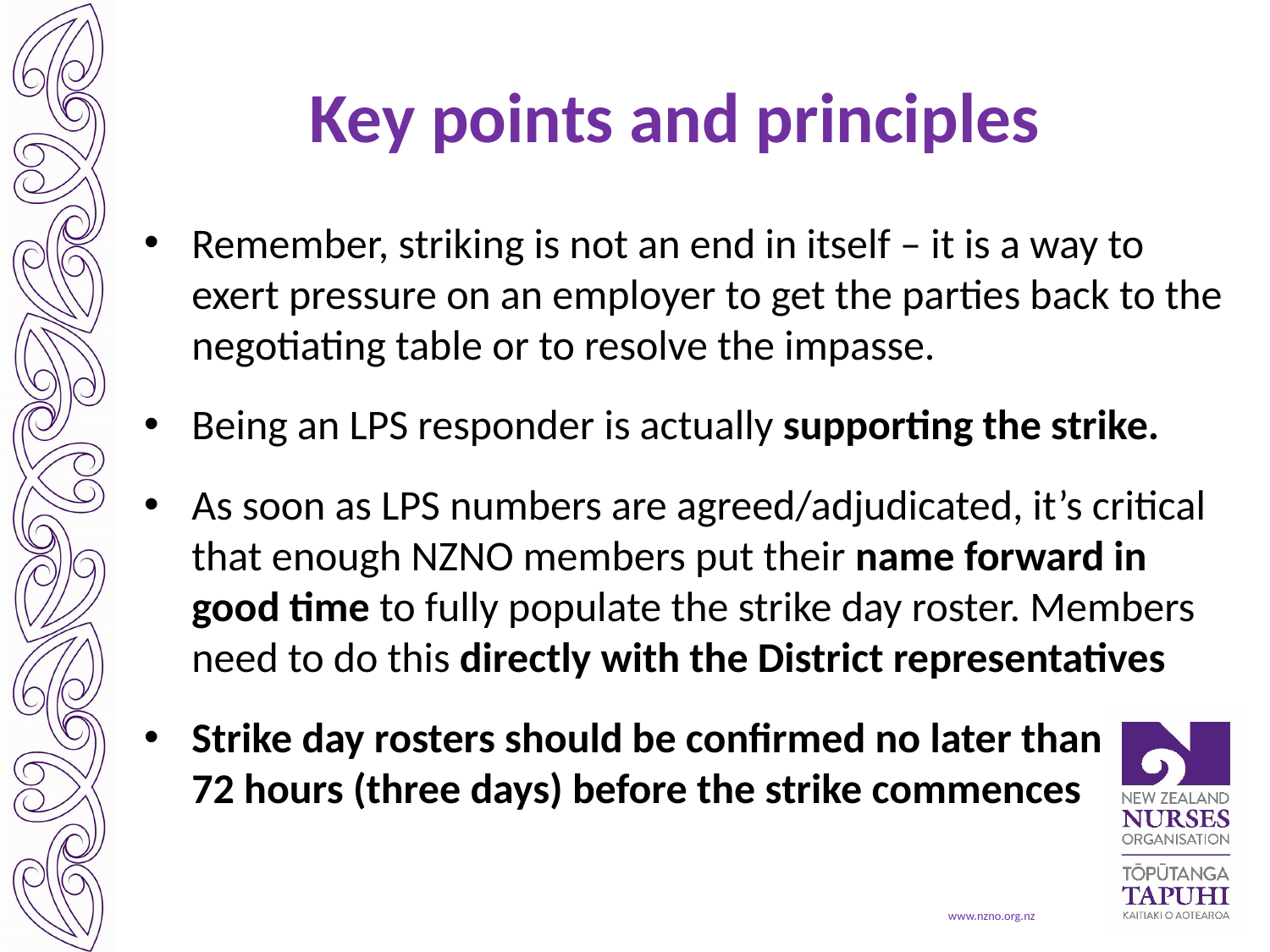

# Key points and principles
Remember, striking is not an end in itself – it is a way to exert pressure on an employer to get the parties back to the negotiating table or to resolve the impasse.
Being an LPS responder is actually supporting the strike.
As soon as LPS numbers are agreed/adjudicated, it’s critical that enough NZNO members put their name forward in good time to fully populate the strike day roster. Members need to do this directly with the District representatives
Strike day rosters should be confirmed no later than          72 hours (three days) before the strike commences